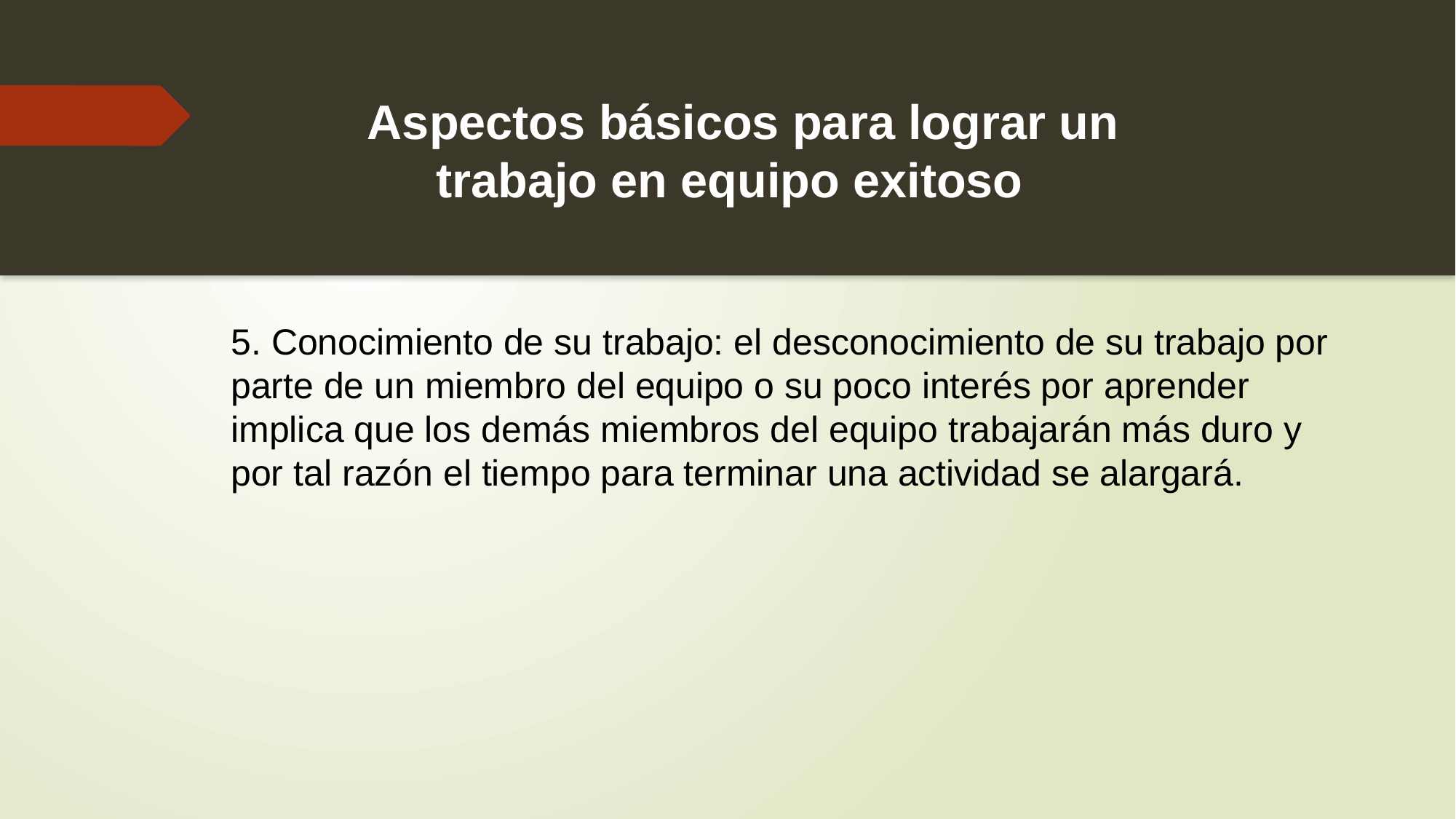

Aspectos básicos para lograr un trabajo en equipo exitoso

5. Conocimiento de su trabajo: el desconocimiento de su trabajo por parte de un miembro del equipo o su poco interés por aprender implica que los demás miembros del equipo trabajarán más duro y por tal razón el tiempo para terminar una actividad se alargará.